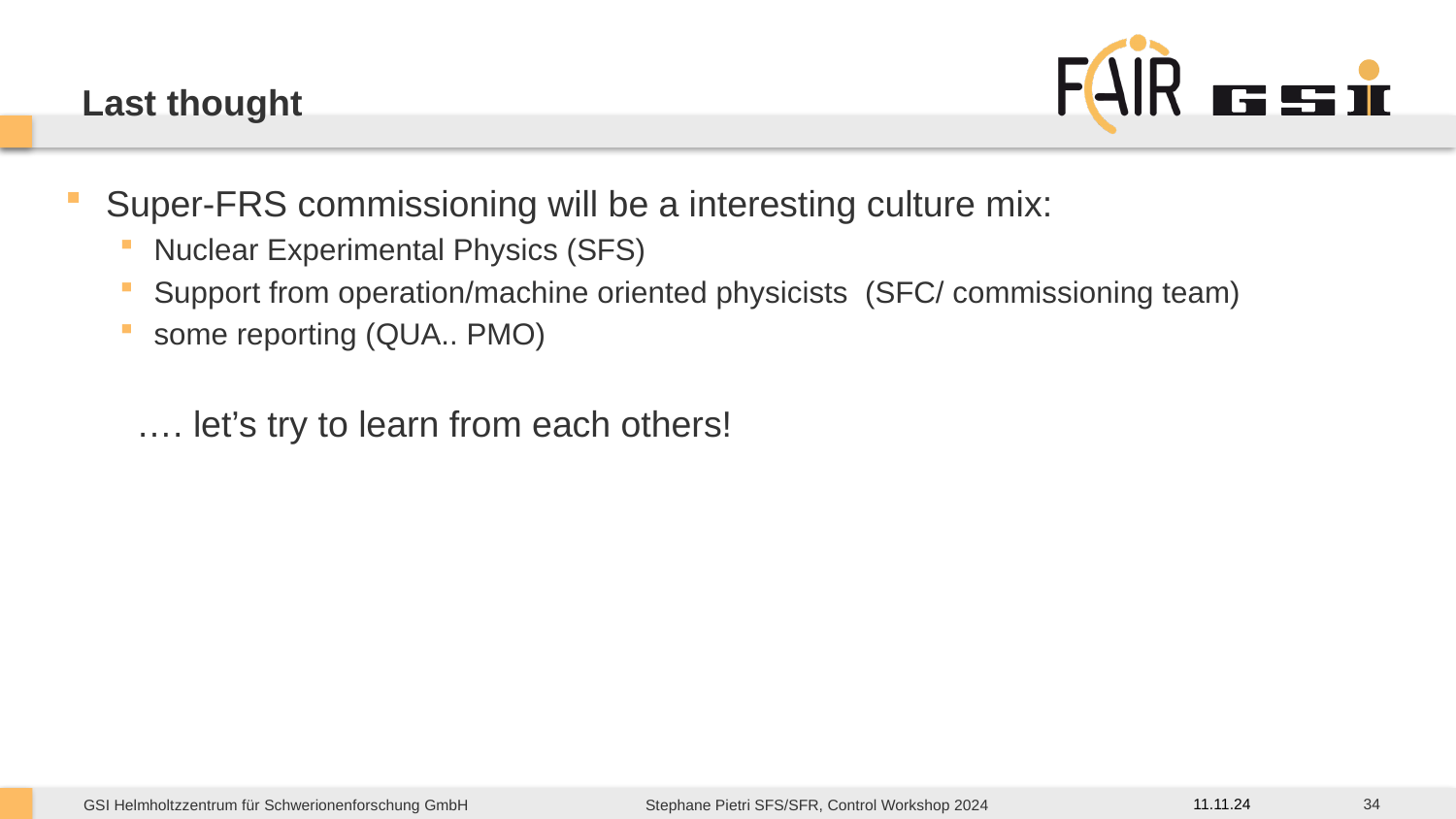

# Last thought
Super-FRS commissioning will be a interesting culture mix:
Nuclear Experimental Physics (SFS)
Support from operation/machine oriented physicists  (SFC/ commissioning team)
some reporting (QUA.. PMO)

       …. let’s try to learn from each others!
34
11.11.24
Stephane Pietri SFS/SFR, Control Workshop 2024